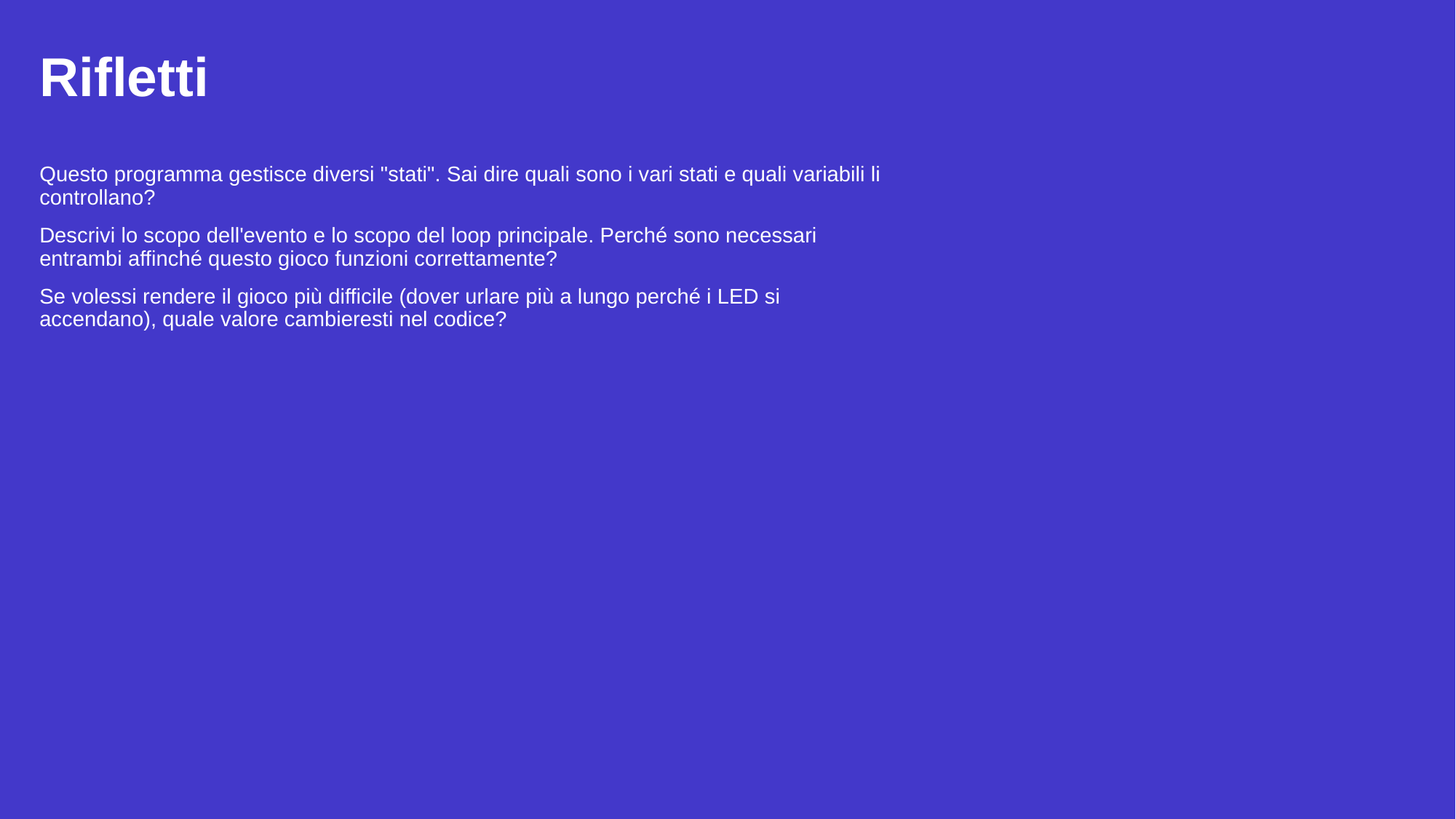

# Rifletti
Questo programma gestisce diversi "stati". Sai dire quali sono i vari stati e quali variabili li controllano?
Descrivi lo scopo dell'evento e lo scopo del loop principale. Perché sono necessari entrambi affinché questo gioco funzioni correttamente?
Se volessi rendere il gioco più difficile (dover urlare più a lungo perché i LED si accendano), quale valore cambieresti nel codice?